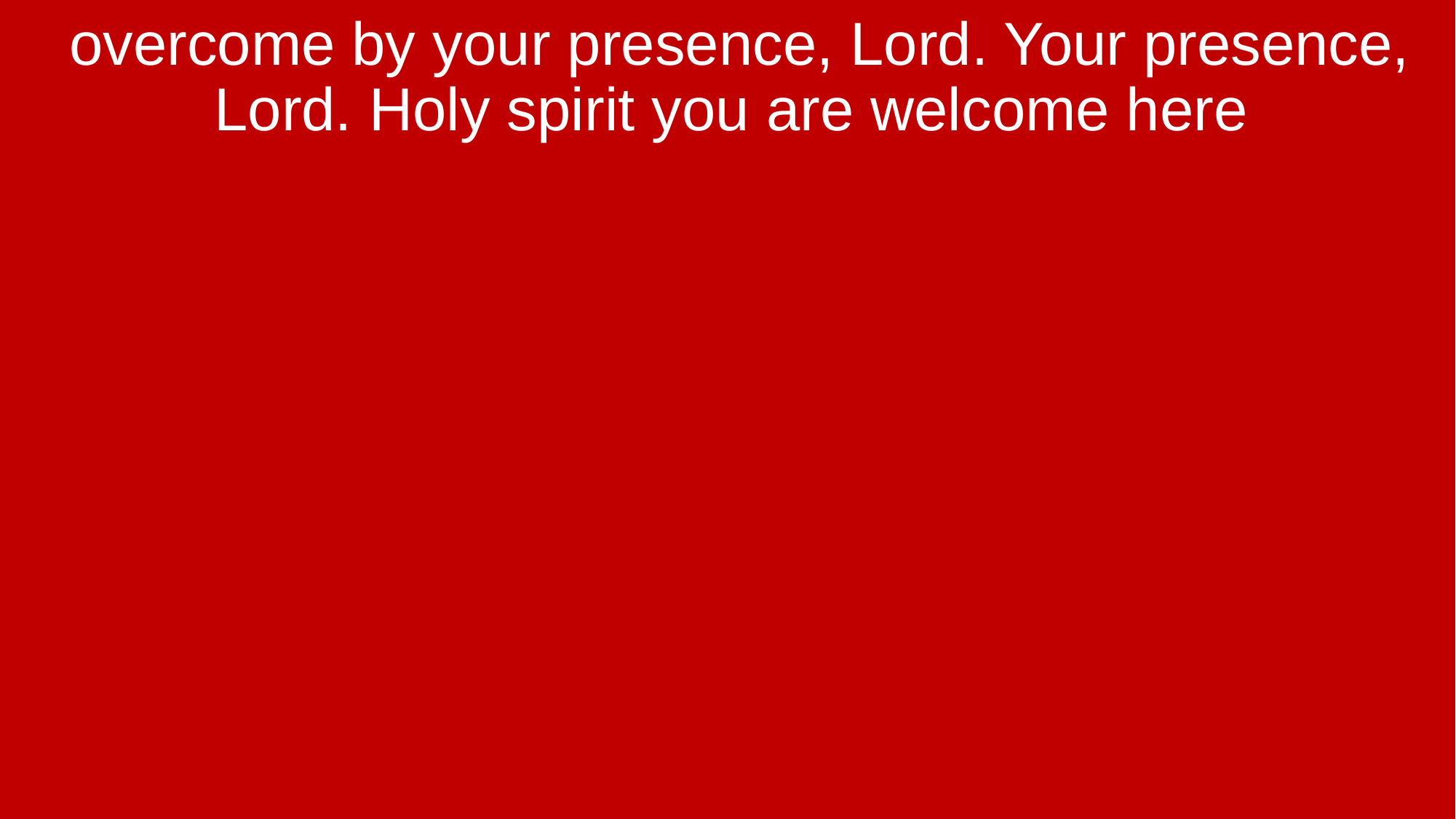

overcome by your presence, Lord. Your presence, Lord. Holy spirit you are welcome here